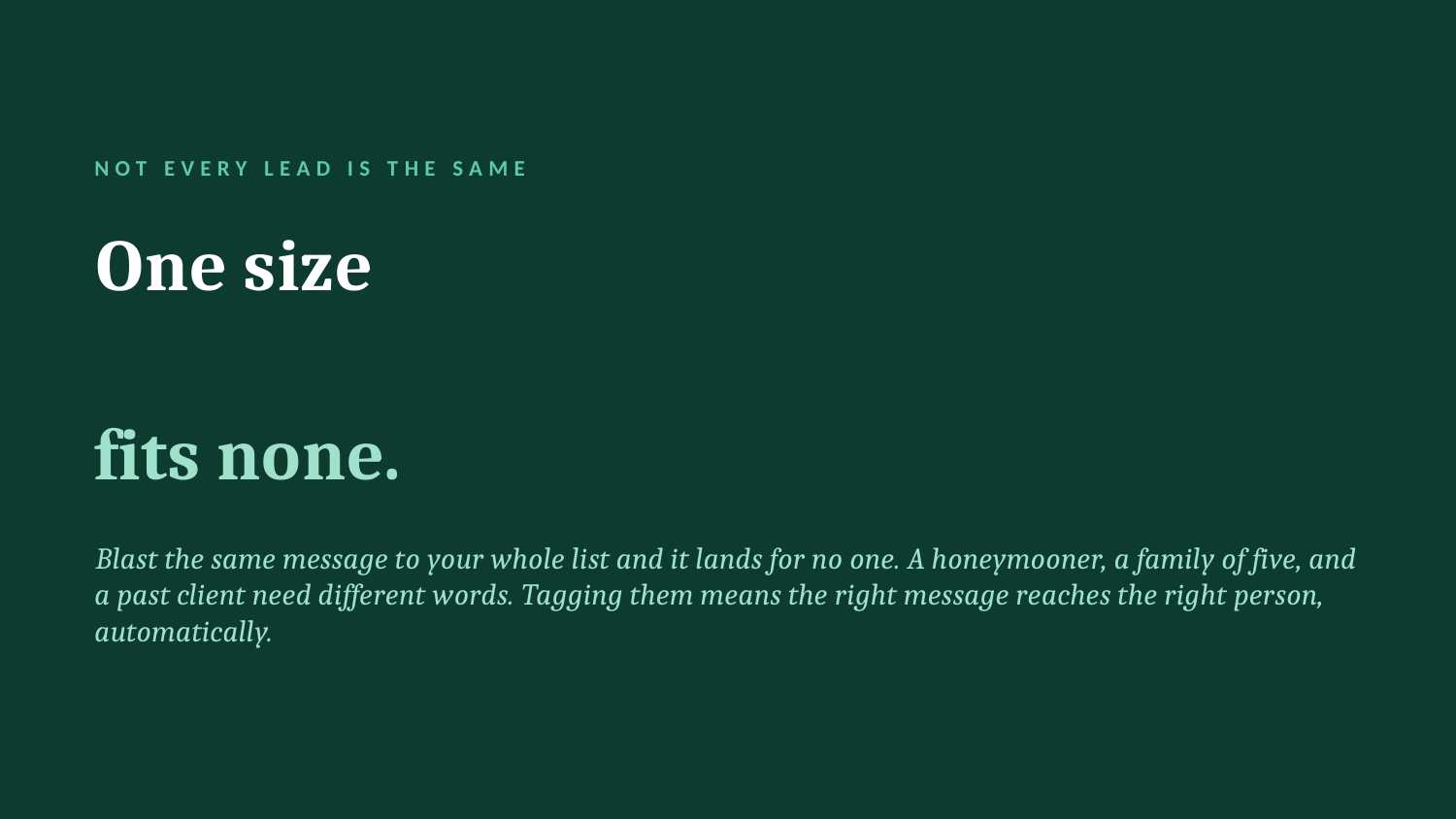

NOT EVERY LEAD IS THE SAME
One size

fits none.
Blast the same message to your whole list and it lands for no one. A honeymooner, a family of five, and a past client need different words. Tagging them means the right message reaches the right person, automatically.